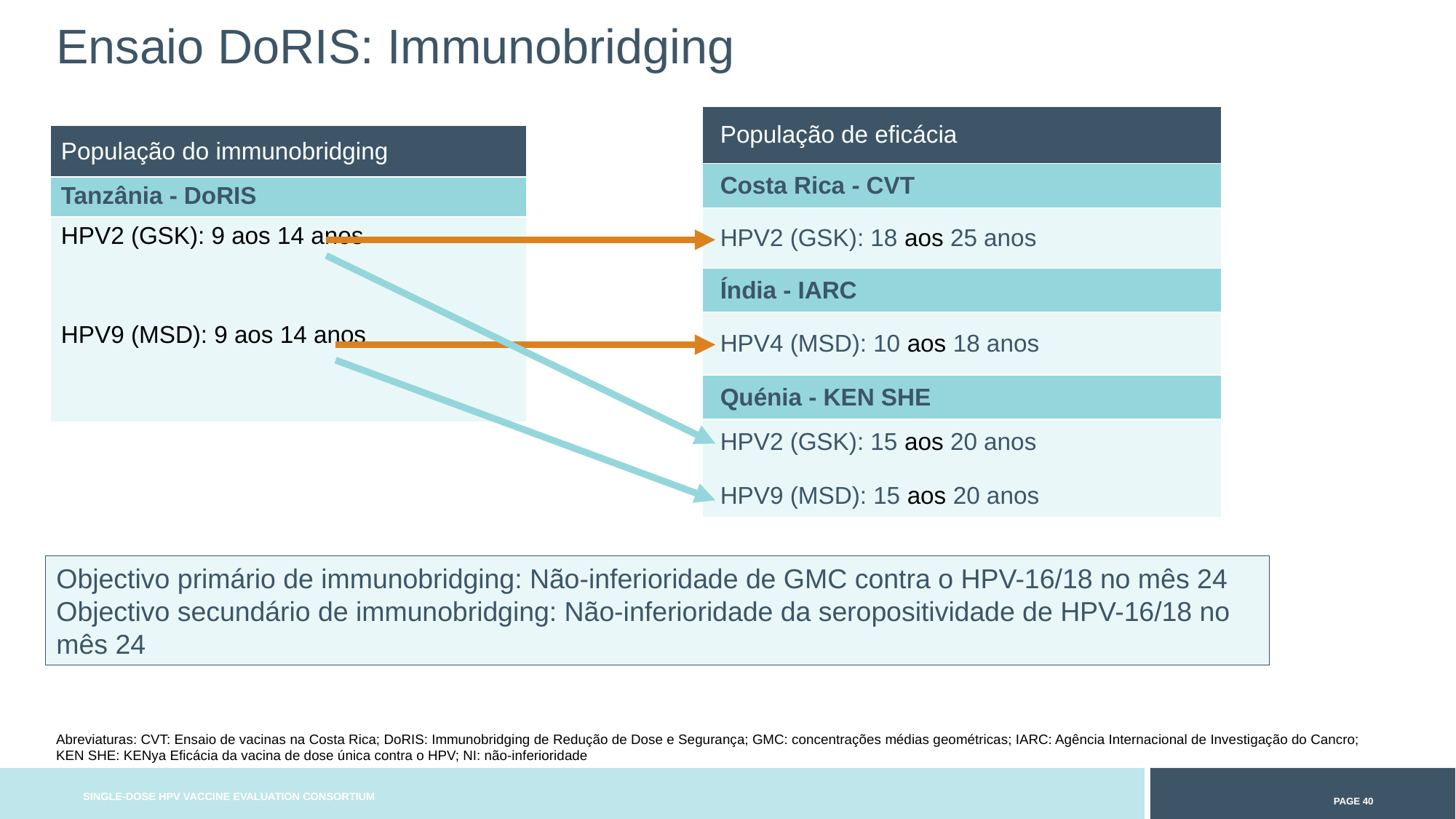

Ensaio DoRIS: Immunobridging
| População de eficácia |
| --- |
| Costa Rica - CVT |
| HPV2 (GSK): 18 aos 25 anos |
| Índia - IARC |
| HPV4 (MSD): 10 aos 18 anos |
| Quénia - KEN SHE |
| HPV2 (GSK): 15 aos 20 anos HPV9 (MSD): 15 aos 20 anos |
| População do immunobridging |
| --- |
| Tanzânia - DoRIS |
| HPV2 (GSK): 9 aos 14 anos HPV9 (MSD): 9 aos 14 anos |
Objectivo primário de immunobridging: Não-inferioridade de GMC contra o HPV-16/18 no mês 24
Objectivo secundário de immunobridging: Não-inferioridade da seropositividade de HPV-16/18 no mês 24
Abreviaturas: CVT: Ensaio de vacinas na Costa Rica; DoRIS: Immunobridging de Redução de Dose e Segurança; GMC: concentrações médias geométricas; IARC: Agência Internacional de Investigação do Cancro; KEN SHE: KENya Eficácia da vacina de dose única contra o HPV; NI: não-inferioridade